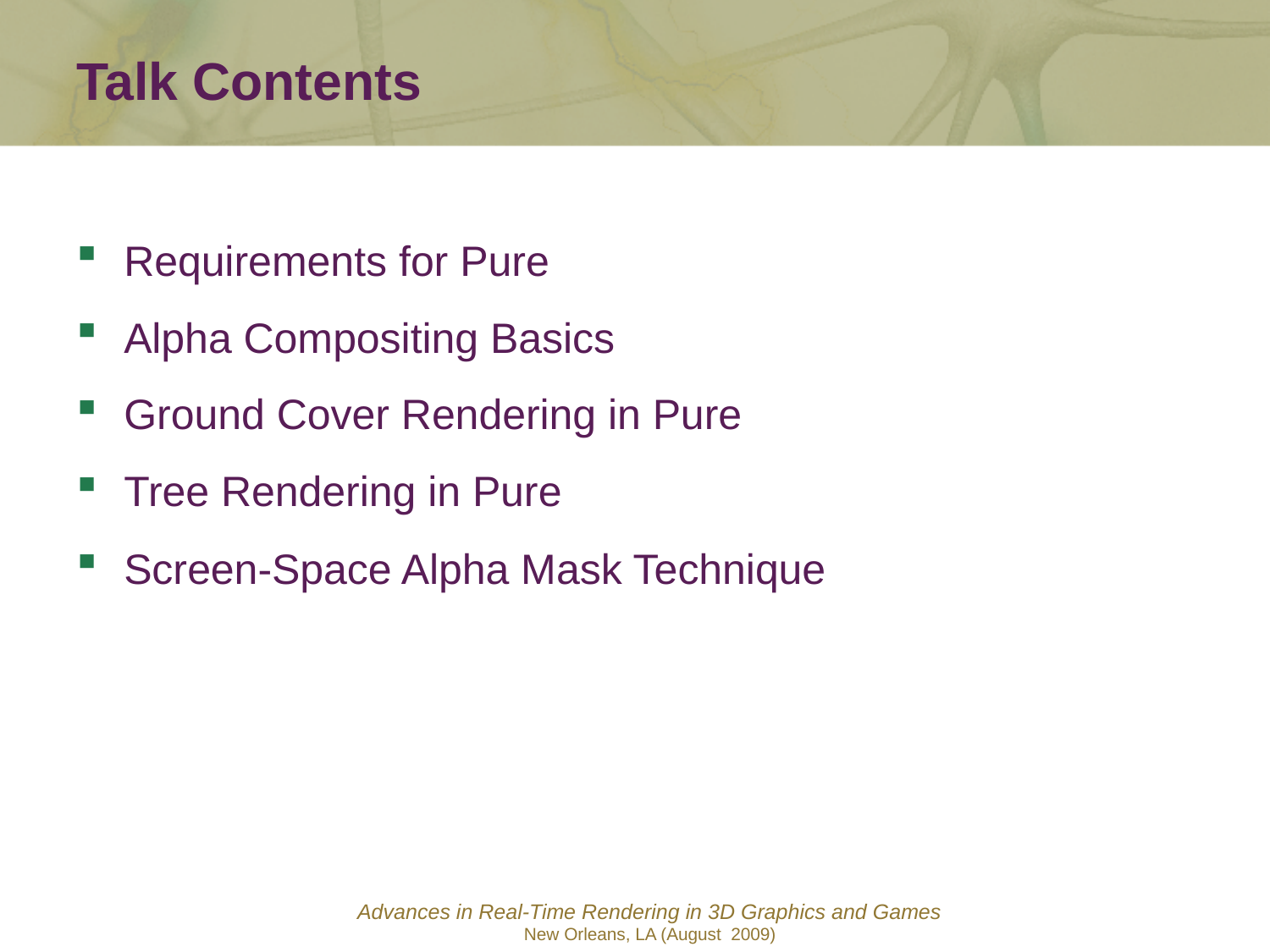

Talk Contents
Requirements for Pure
Alpha Compositing Basics
Ground Cover Rendering in Pure
Tree Rendering in Pure
Screen-Space Alpha Mask Technique